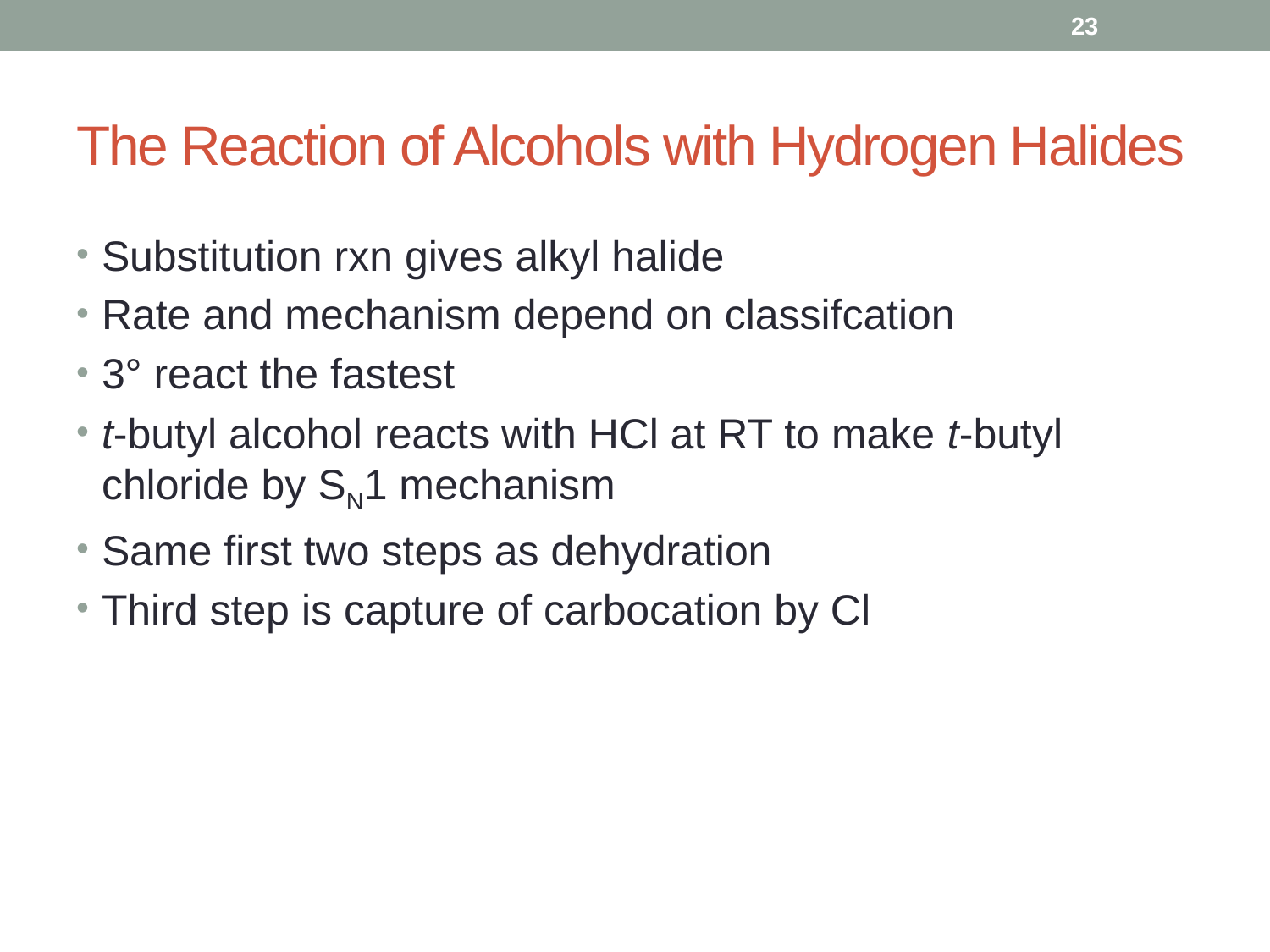

23
# The Reaction of Alcohols with Hydrogen Halides
Substitution rxn gives alkyl halide
Rate and mechanism depend on classifcation
3° react the fastest
t-butyl alcohol reacts with HCl at RT to make t-butyl chloride by SN1 mechanism
Same first two steps as dehydration
Third step is capture of carbocation by Cl